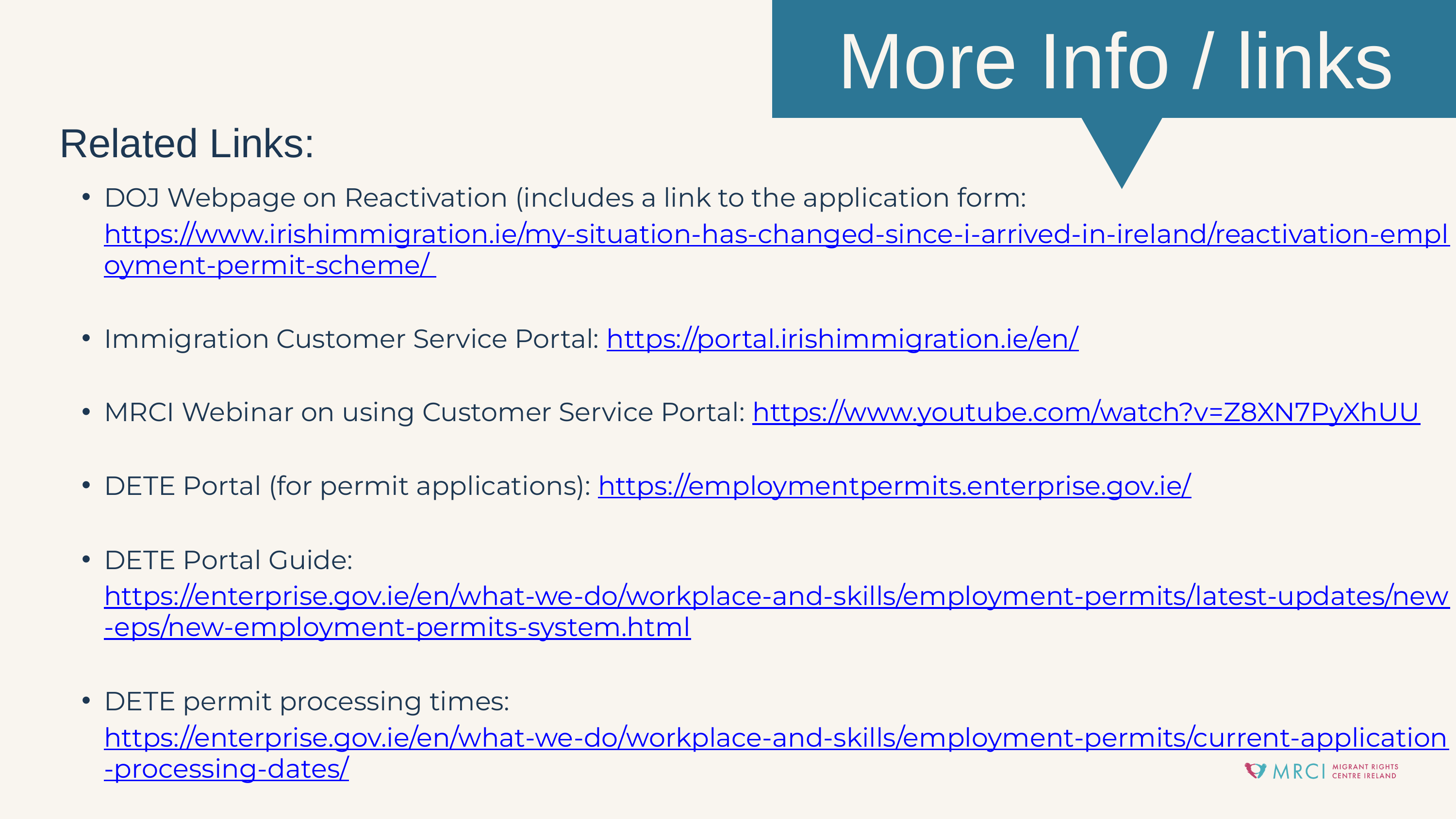

More Info / links

Related Links:
DOJ Webpage on Reactivation (includes a link to the application form: https://www.irishimmigration.ie/my-situation-has-changed-since-i-arrived-in-ireland/reactivation-employment-permit-scheme/

Immigration Customer Service Portal: https://portal.irishimmigration.ie/en/

MRCI Webinar on using Customer Service Portal: https://www.youtube.com/watch?v=Z8XN7PyXhUU

DETE Portal (for permit applications): https://employmentpermits.enterprise.gov.ie/

DETE Portal Guide: https://enterprise.gov.ie/en/what-we-do/workplace-and-skills/employment-permits/latest-updates/new-eps/new-employment-permits-system.html

DETE permit processing times: https://enterprise.gov.ie/en/what-we-do/workplace-and-skills/employment-permits/current-application-processing-dates/

Contact MRCI: https://www.mrci.ie/contact-us/